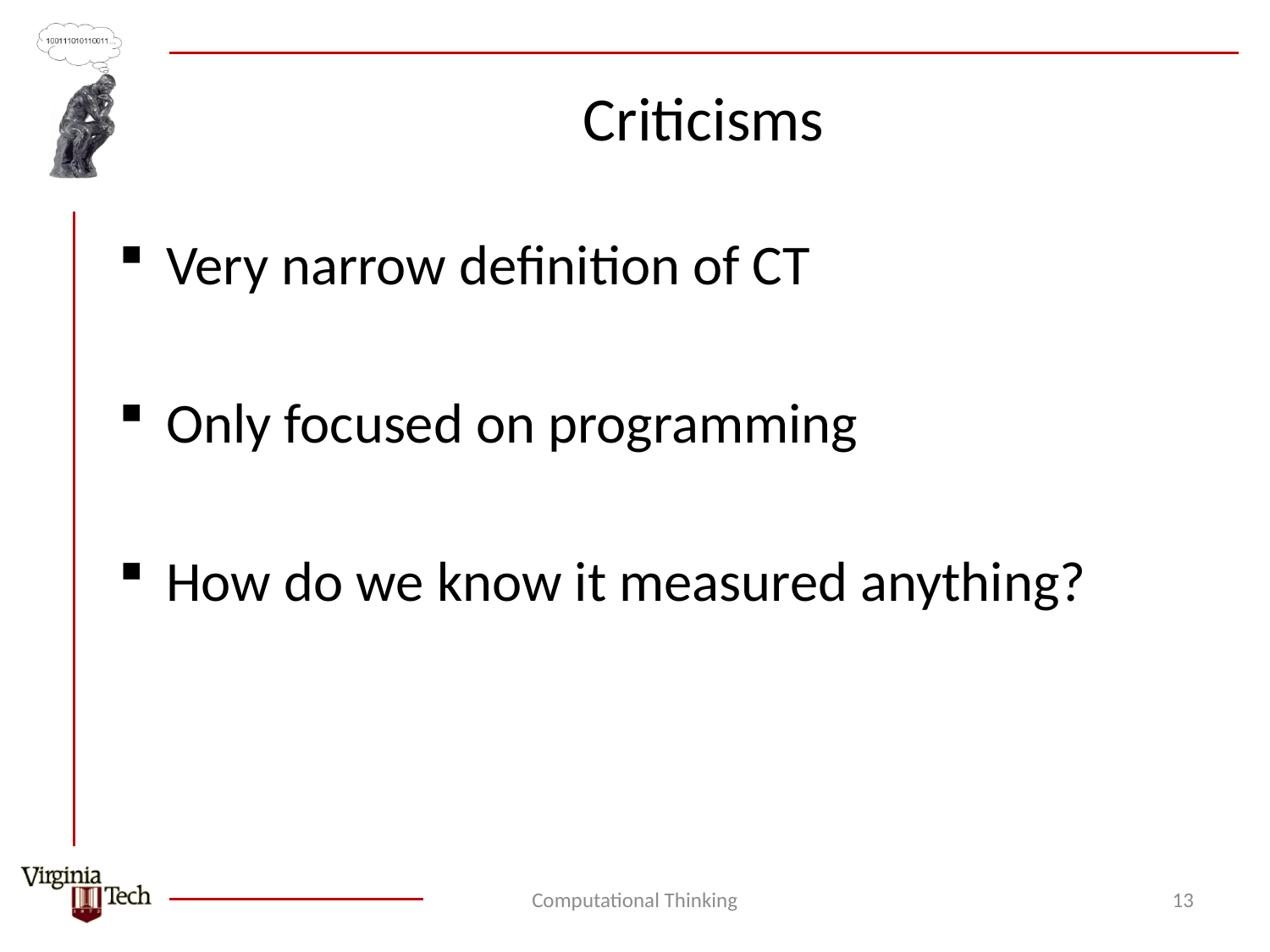

# Criticisms
Very narrow definition of CT

Only focused on programming

How do we know it measured anything?
Computational Thinking
13